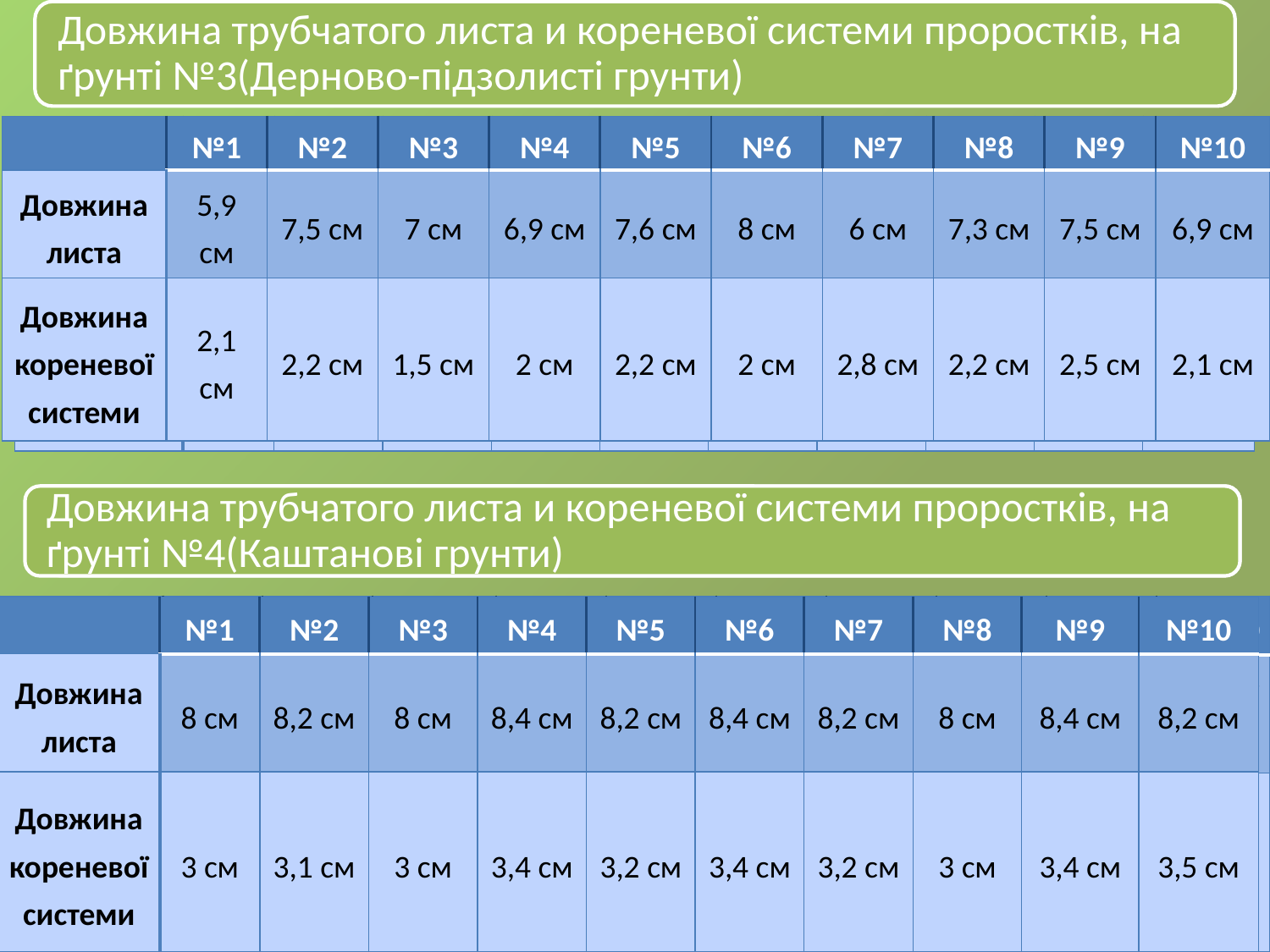

Довжина трубчатого листа и кореневої системи проростків, на ґрунті №3(Дерново-підзолисті грунти)
Довжина трубчатого листа и кореневої системи проростків, на ґрунті №1(Сірі лісові)
|  | №1 | №2 | №3 | №4 | №5 | №6 | №7 | №8 | №9 | №10 |
| --- | --- | --- | --- | --- | --- | --- | --- | --- | --- | --- |
| Довжина листа | 5,9 см | 7,5 см | 7 см | 6,9 см | 7,6 см | 8 см | 6 см | 7,3 см | 7,5 см | 6,9 см |
| Довжина кореневої системи | 2,1 см | 2,2 см | 1,5 см | 2 см | 2,2 см | 2 см | 2,8 см | 2,2 см | 2,5 см | 2,1 см |
|  | №1 | №2 | №3 | №4 | №5 | №6 | №7 | №8 | №9 | №10 |
| --- | --- | --- | --- | --- | --- | --- | --- | --- | --- | --- |
| Довжина листа | 8 см | 8 см | 8 см | 8 см | 8,2 | 8 см | 8 см | 8,1 см | 7,9 см | 8 см |
| Довжина кореневої системи | 2,8 см | 3 см | 2,5 см | 2,8 см | 2,7 см | 3 см | 3 см | 2,6 см | 2,7см | 3 см |
Довжина трубчатого листа и кореневої системи проростків, на ґрунті №4(Каштанові грунти)
Довжина трубчатого листа и кореневої системи проростків, на ґрунті №2(Чорноземи  типові)
|  | №1 | №2 | №3 | №4 | №5 | №6 | №7 | №8 | №9 | №10 |
| --- | --- | --- | --- | --- | --- | --- | --- | --- | --- | --- |
| Довжина листа | 10 см | 9,7 см | 10,8 см | 10 см | 9,8 см | 9,9 см | 10,6 см | 10,2 см | 10 см | 10,7 см |
| Довжина Кореневої системи | 5 см | 5,6 см | 5,4 см | 5 см | 5,7 см | 4,8 см | 5,5 см | 5,5 см | 4,9 см | 4,9 см |
|  | №1 | №2 | №3 | №4 | №5 | №6 | №7 | №8 | №9 | №10 |
| --- | --- | --- | --- | --- | --- | --- | --- | --- | --- | --- |
| Довжина листа | 8 см | 8,2 см | 8 см | 8,4 см | 8,2 см | 8,4 см | 8,2 см | 8 см | 8,4 см | 8,2 см |
| Довжина кореневої системи | 3 см | 3,1 см | 3 см | 3,4 см | 3,2 см | 3,4 см | 3,2 см | 3 см | 3,4 см | 3,5 см |